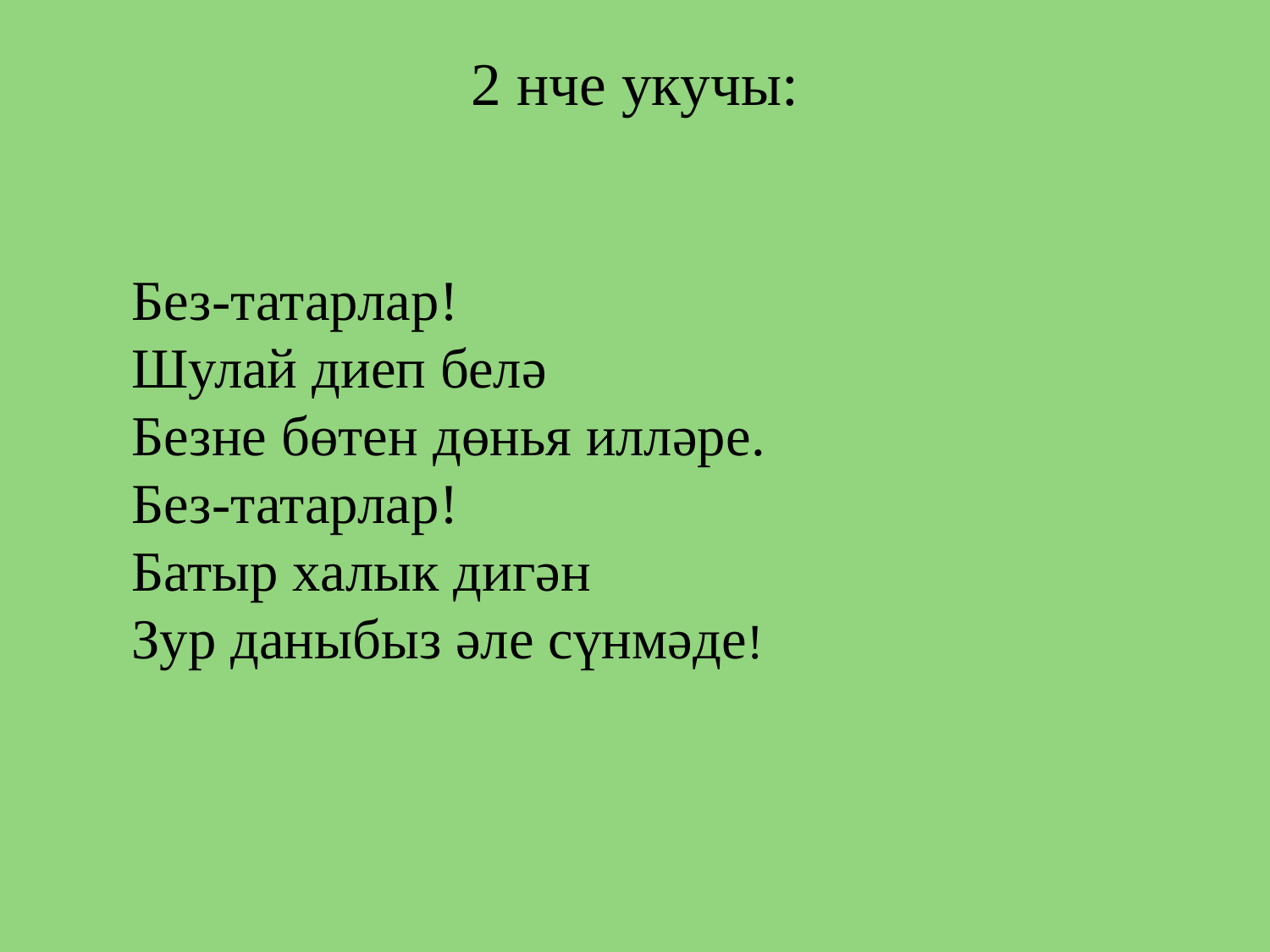

# 2 нче укучы:

Без-татарлар!
Шулай диеп белә
Безне бөтен дөнья илләре.
Без-татарлар!
Батыр халык дигән
Зур даныбыз әле сүнмәде!